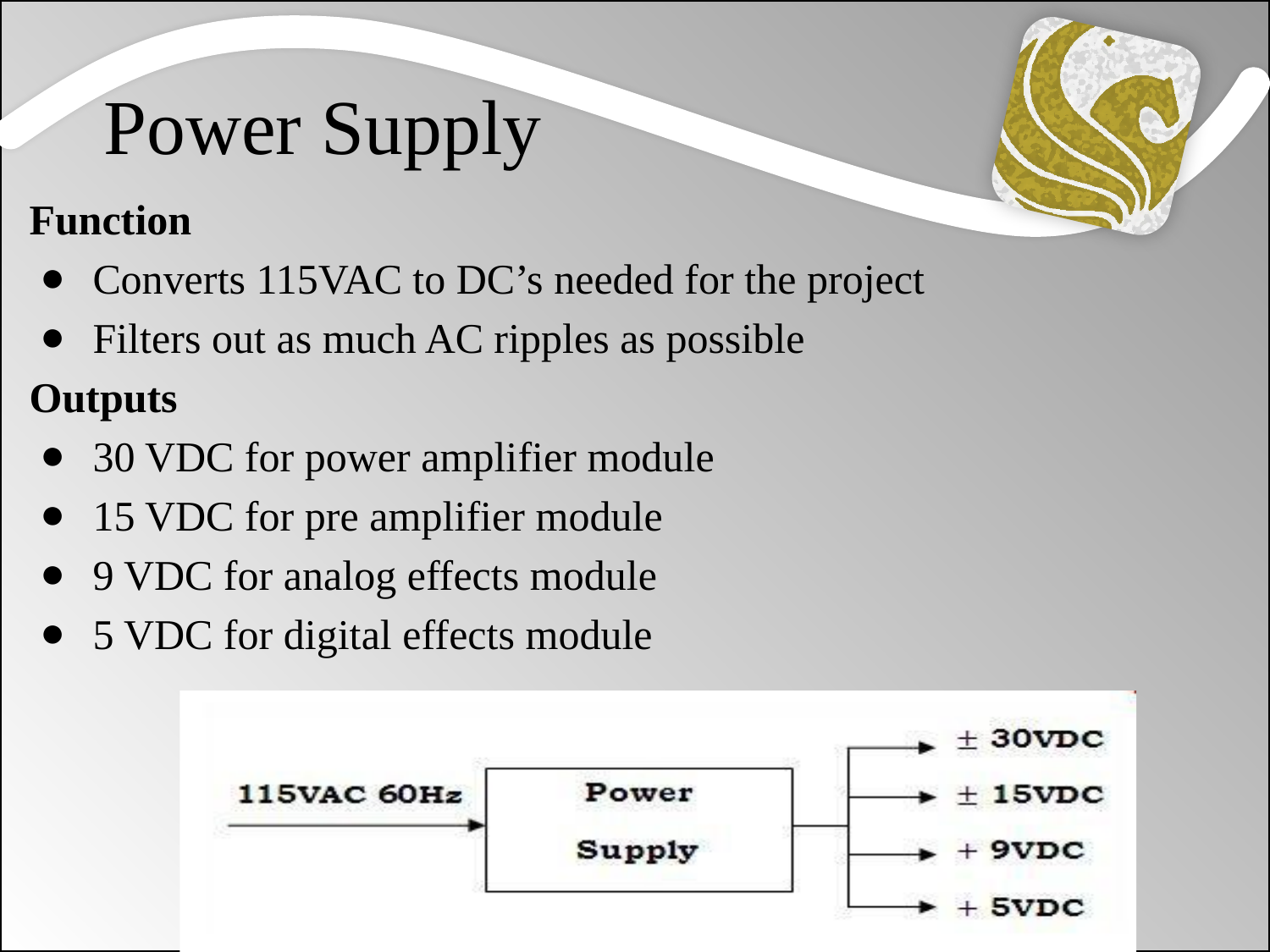

# Power Supply
Function
Converts 115VAC to DC’s needed for the project
Filters out as much AC ripples as possible
Outputs
30 VDC for power amplifier module
15 VDC for pre amplifier module
9 VDC for analog effects module
5 VDC for digital effects module